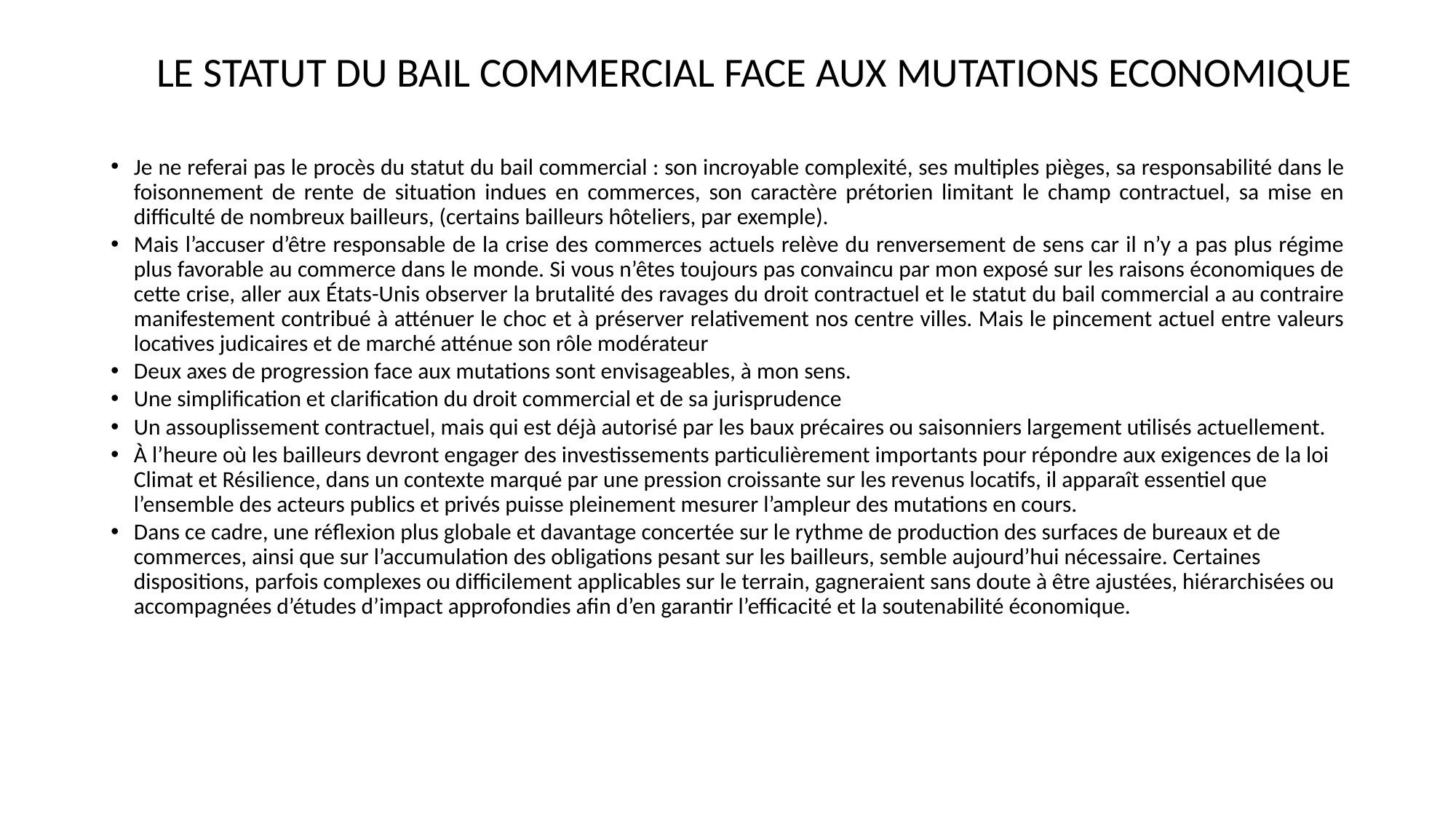

# LE STATUT DU BAIL COMMERCIAL FACE AUX MUTATIONS ECONOMIQUE
Je ne referai pas le procès du statut du bail commercial : son incroyable complexité, ses multiples pièges, sa responsabilité dans le foisonnement de rente de situation indues en commerces, son caractère prétorien limitant le champ contractuel, sa mise en difficulté de nombreux bailleurs, (certains bailleurs hôteliers, par exemple).
Mais l’accuser d’être responsable de la crise des commerces actuels relève du renversement de sens car il n’y a pas plus régime plus favorable au commerce dans le monde. Si vous n’êtes toujours pas convaincu par mon exposé sur les raisons économiques de cette crise, aller aux États-Unis observer la brutalité des ravages du droit contractuel et le statut du bail commercial a au contraire manifestement contribué à atténuer le choc et à préserver relativement nos centre villes. Mais le pincement actuel entre valeurs locatives judicaires et de marché atténue son rôle modérateur
Deux axes de progression face aux mutations sont envisageables, à mon sens.
Une simplification et clarification du droit commercial et de sa jurisprudence
Un assouplissement contractuel, mais qui est déjà autorisé par les baux précaires ou saisonniers largement utilisés actuellement.
À l’heure où les bailleurs devront engager des investissements particulièrement importants pour répondre aux exigences de la loi Climat et Résilience, dans un contexte marqué par une pression croissante sur les revenus locatifs, il apparaît essentiel que l’ensemble des acteurs publics et privés puisse pleinement mesurer l’ampleur des mutations en cours.
Dans ce cadre, une réflexion plus globale et davantage concertée sur le rythme de production des surfaces de bureaux et de commerces, ainsi que sur l’accumulation des obligations pesant sur les bailleurs, semble aujourd’hui nécessaire. Certaines dispositions, parfois complexes ou difficilement applicables sur le terrain, gagneraient sans doute à être ajustées, hiérarchisées ou accompagnées d’études d’impact approfondies afin d’en garantir l’efficacité et la soutenabilité économique.